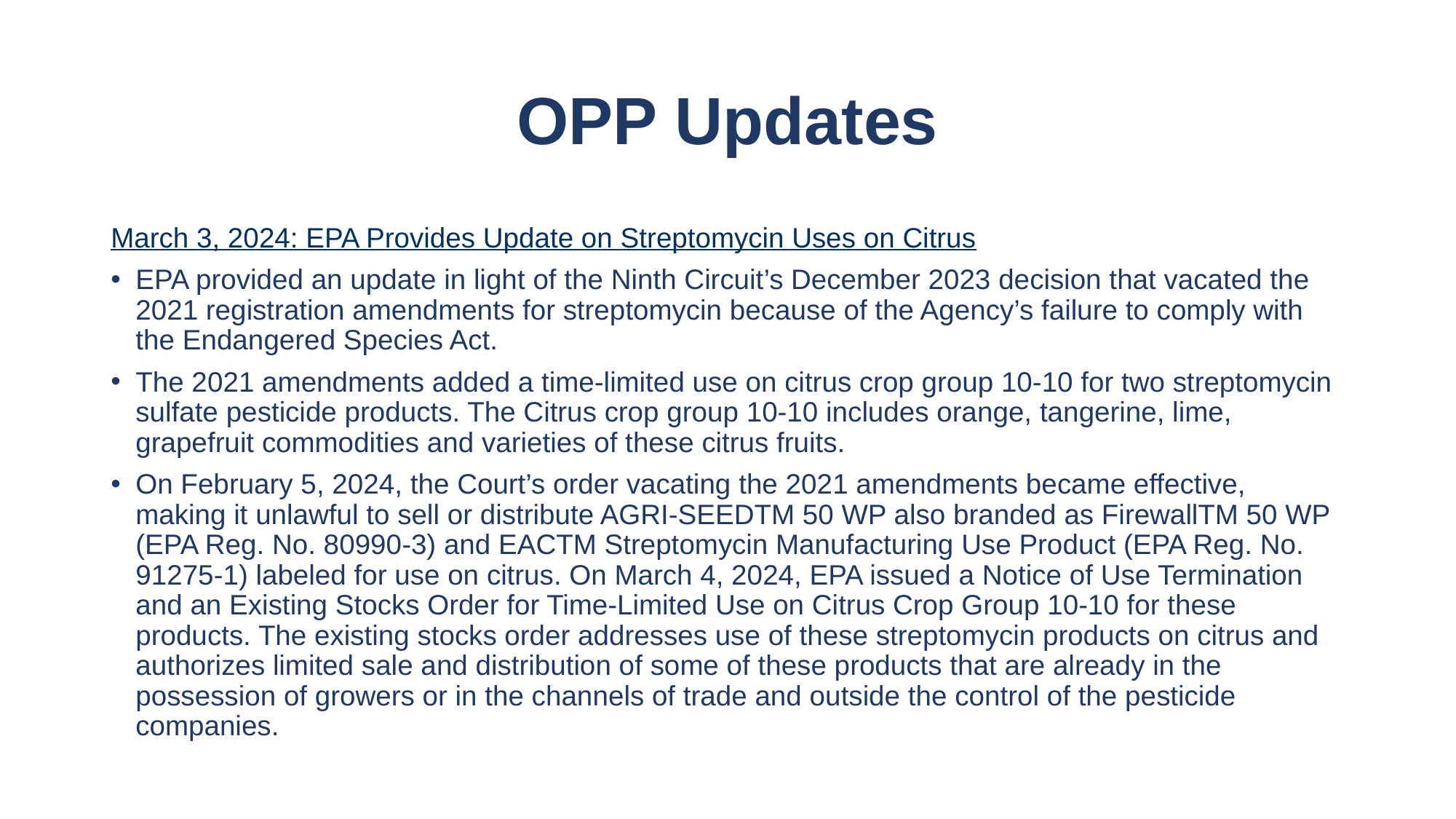

# OPP Updates
March 3, 2024: EPA Provides Update on Streptomycin Uses on Citrus
EPA provided an update in light of the Ninth Circuit’s December 2023 decision that vacated the 2021 registration amendments for streptomycin because of the Agency’s failure to comply with the Endangered Species Act.
The 2021 amendments added a time-limited use on citrus crop group 10-10 for two streptomycin sulfate pesticide products. The Citrus crop group 10-10 includes orange, tangerine, lime, grapefruit commodities and varieties of these citrus fruits.
On February 5, 2024, the Court’s order vacating the 2021 amendments became effective, making it unlawful to sell or distribute AGRI-SEEDTM 50 WP also branded as FirewallTM 50 WP (EPA Reg. No. 80990-3) and EACTM Streptomycin Manufacturing Use Product (EPA Reg. No. 91275-1) labeled for use on citrus. On March 4, 2024, EPA issued a Notice of Use Termination and an Existing Stocks Order for Time-Limited Use on Citrus Crop Group 10-10 for these products. The existing stocks order addresses use of these streptomycin products on citrus and authorizes limited sale and distribution of some of these products that are already in the possession of growers or in the channels of trade and outside the control of the pesticide companies.